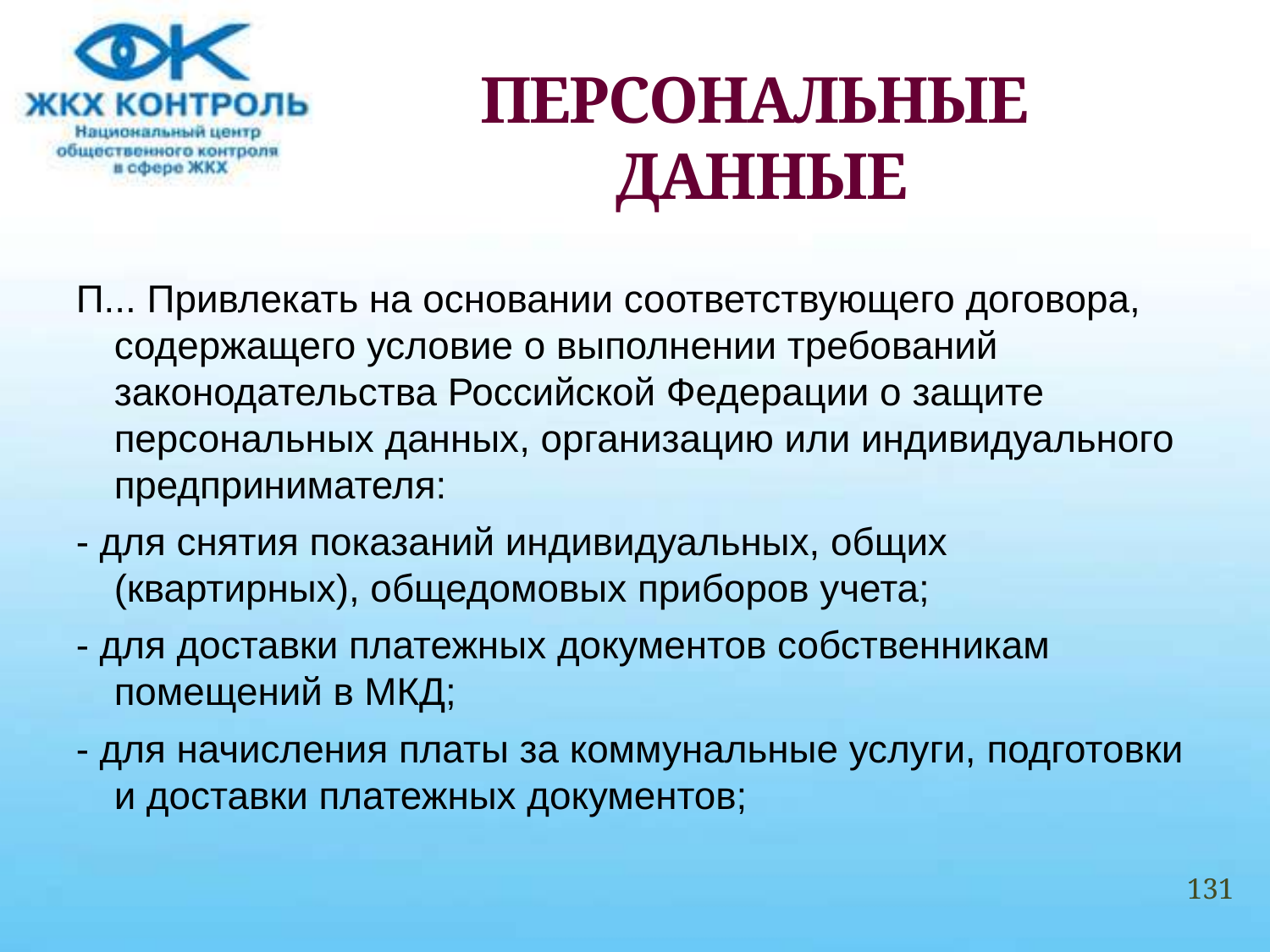

# ПЕРСОНАЛЬНЫЕ ДАННЫЕ
П... Привлекать на основании соответствующего договора, содержащего условие о выполнении требований законодательства Российской Федерации о защите персональных данных, организацию или индивидуального предпринимателя:
- для снятия показаний индивидуальных, общих (квартирных), общедомовых приборов учета;
- для доставки платежных документов собственникам помещений в МКД;
- для начисления платы за коммунальные услуги, подготовки и доставки платежных документов;

131